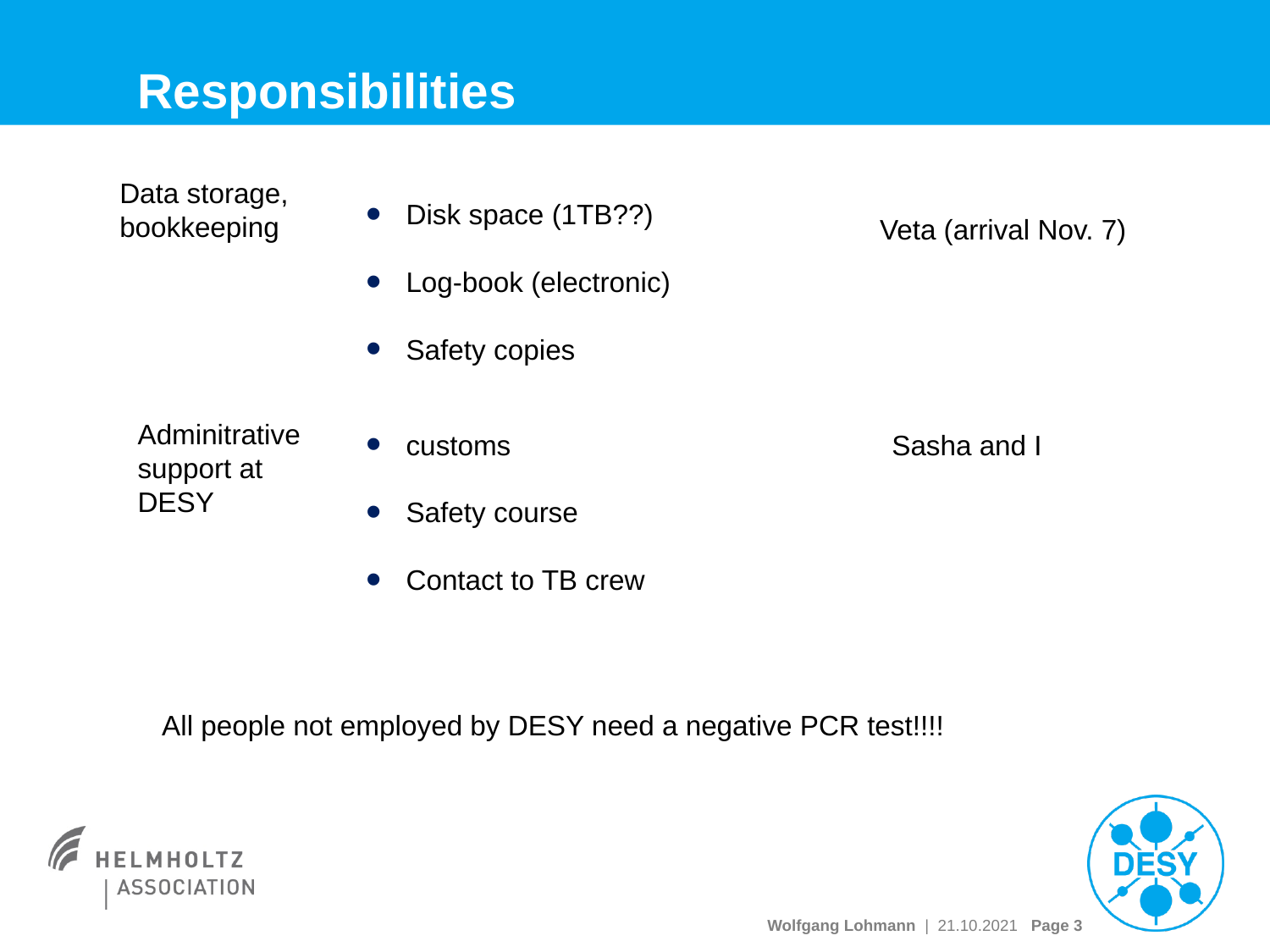

# Responsibilities
Data storage, bookkeeping
Disk space (1TB??)

Log-book (electronic)

Safety copies
Veta (arrival Nov. 7)
Adminitrative support at DESY
customs

Safety course

Contact to TB crew
Sasha and I
All people not employed by DESY need a negative PCR test!!!!